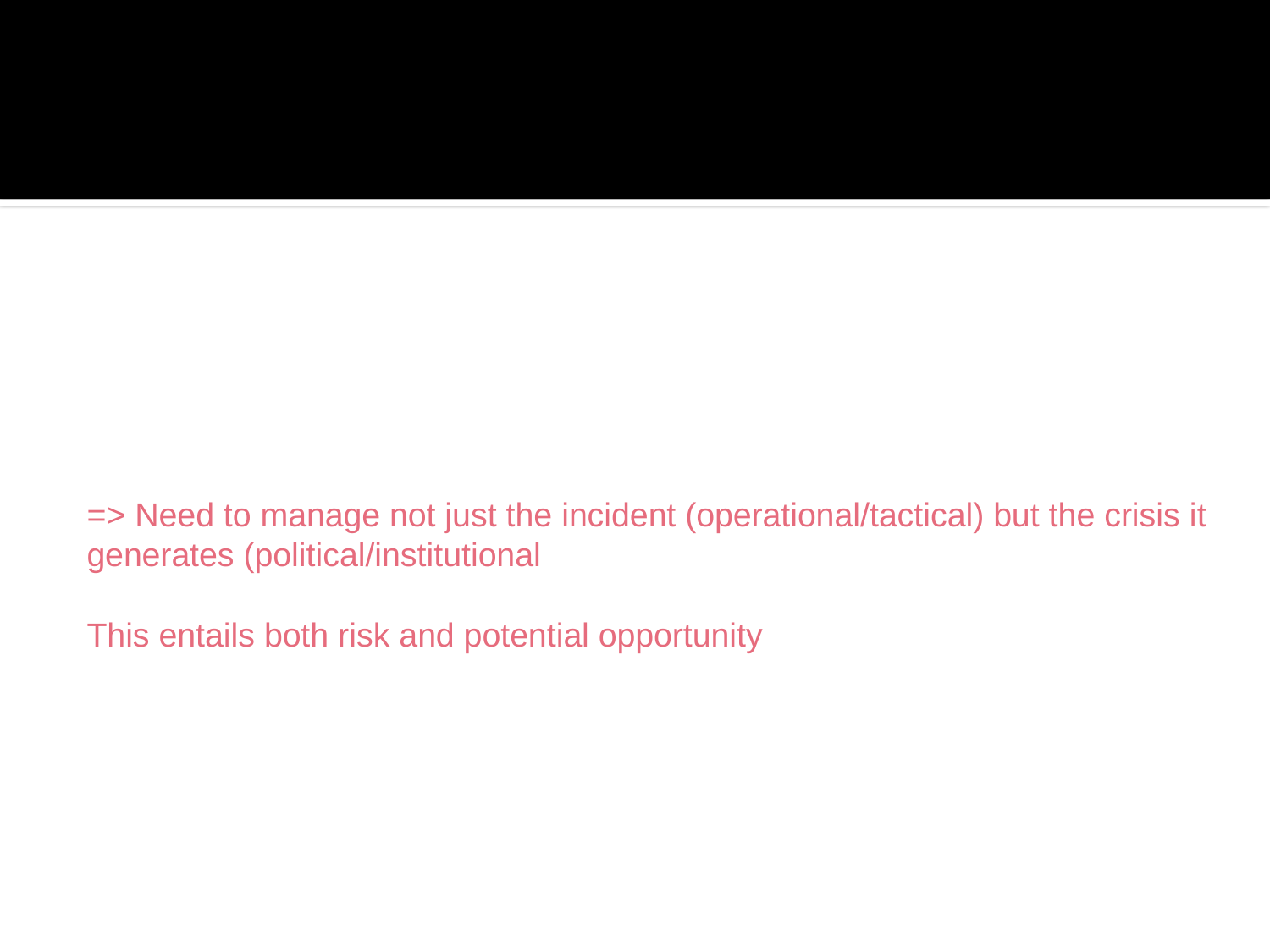

# => Need to manage not just the incident (operational/tactical) but the crisis it generates (political/institutional This entails both risk and potential opportunity